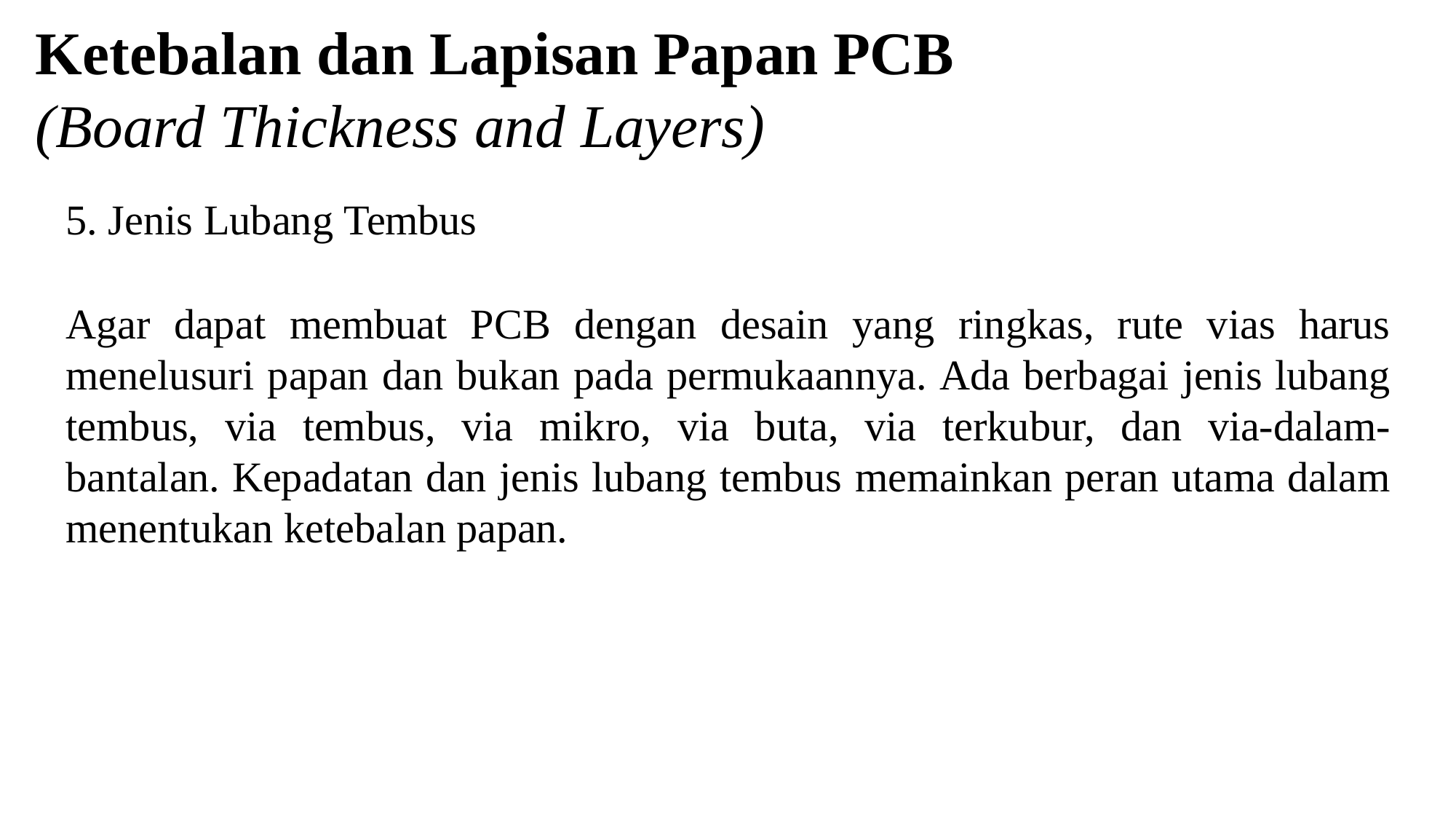

# Ketebalan dan Lapisan Papan PCB
(Board Thickness and Layers)
5. Jenis Lubang Tembus

Agar  dapat  membuat  PCB  dengan  desain  yang  ringkas,  rute  vias  harus menelusuri papan dan bukan pada permukaannya. Ada berbagai jenis lubang tembus,  via  tembus,  via  mikro,  via  buta,  via  terkubur,  dan  via-dalam- bantalan. Kepadatan dan jenis lubang tembus memainkan peran utama dalam menentukan ketebalan papan.